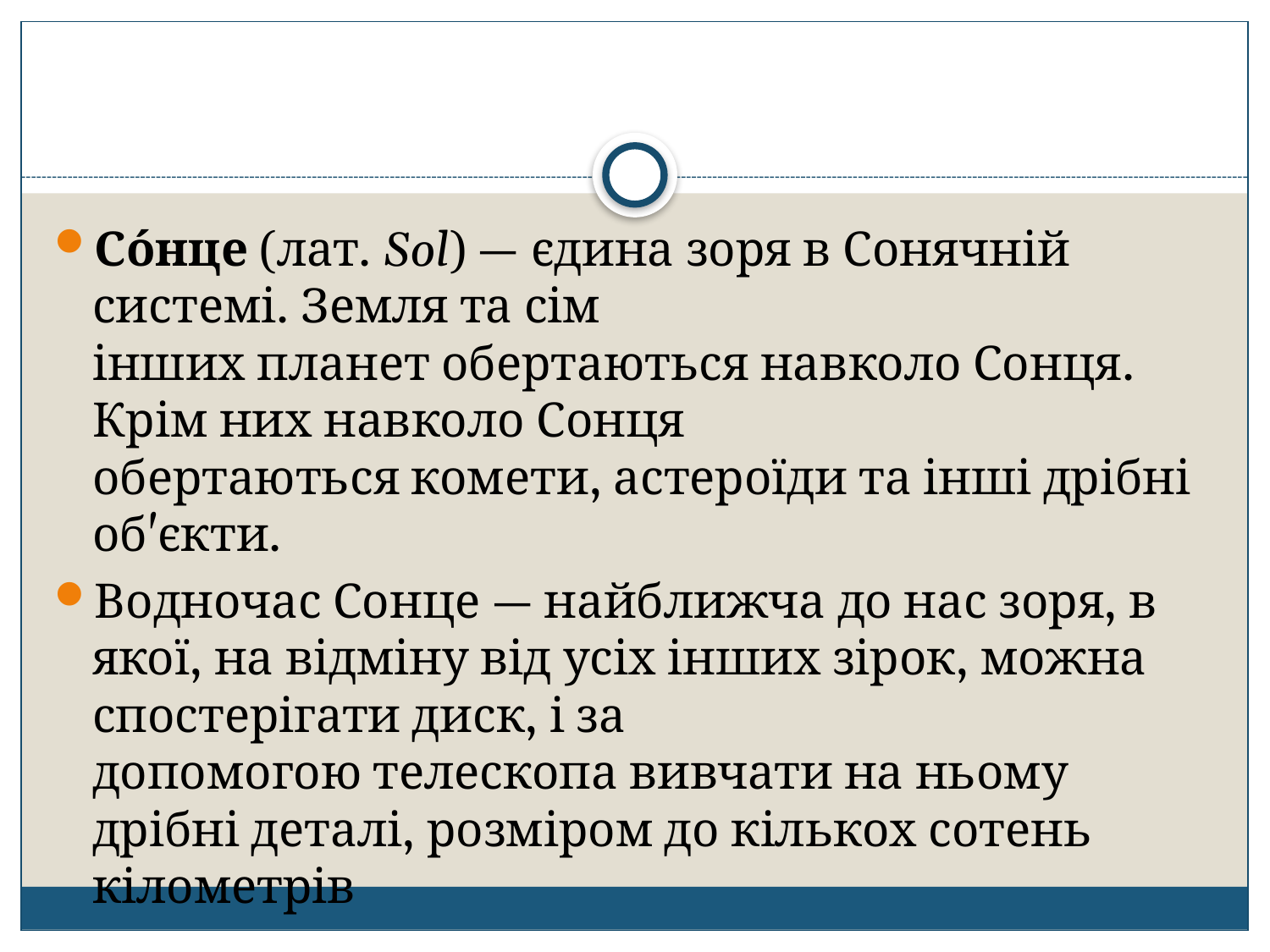

#
Со́нце (лат. Sol) — єдина зоря в Сонячній системі. Земля та сім інших планет обертаються навколо Сонця. Крім них навколо Сонця обертаються комети, астероїди та інші дрібні об'єкти.
Водночас Сонце — найближча до нас зоря, в якої, на відміну від усіх інших зірок, можна спостерігати диск, і за допомогою телескопа вивчати на ньому дрібні деталі, розміром до кількох сотень кілометрів